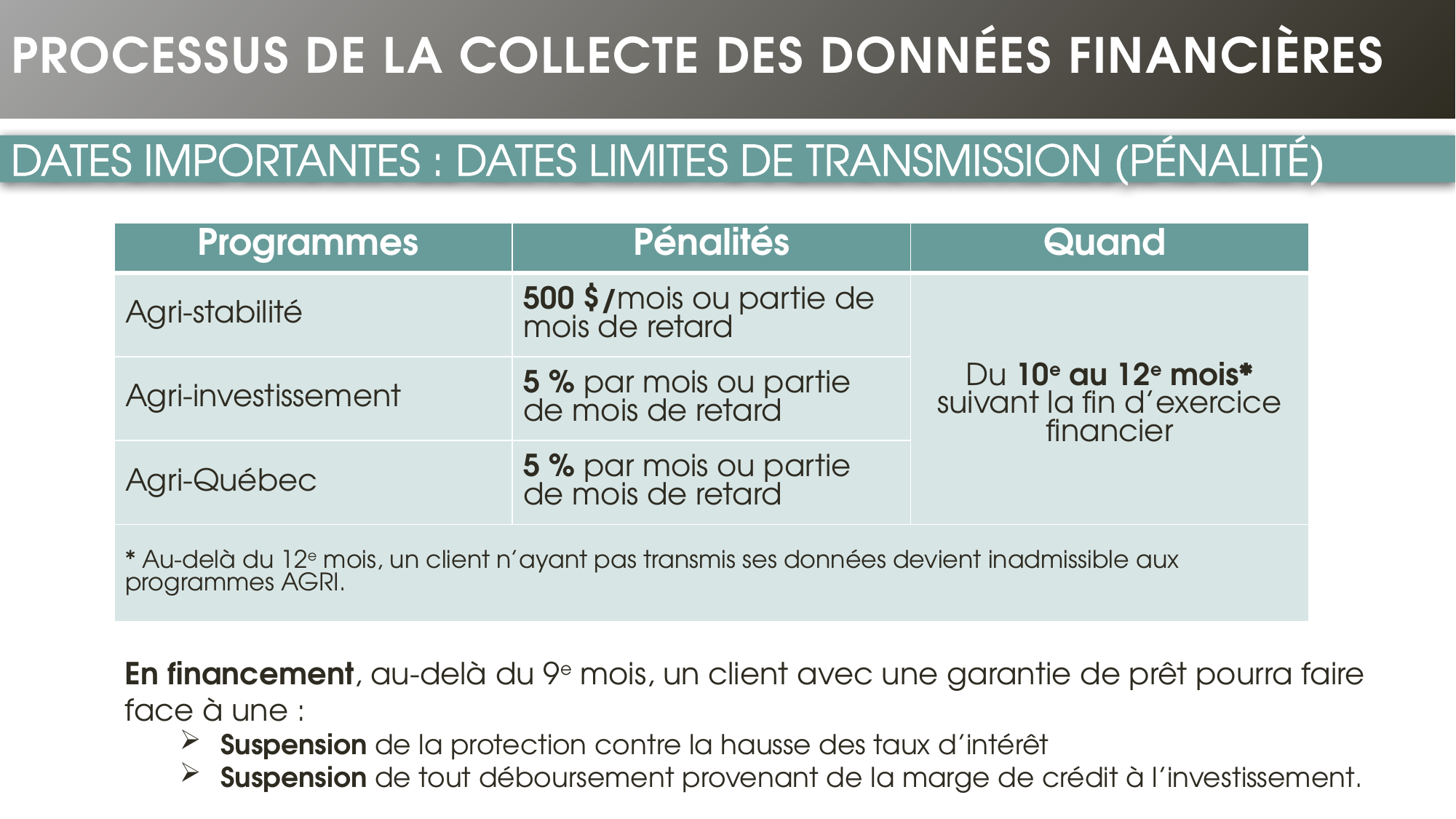

Processus de la collecte des données financières
Dates importantes : Dates limites de transmission (pénalité)
| Programmes | Pénalités | Quand |
| --- | --- | --- |
| Agri-stabilité | 500 $/mois ou partie de mois de retard | Du 10e au 12e mois\* suivant la fin d’exercice financier |
| Agri-investissement | 5 % par mois ou partie de mois de retard |  |
| Agri-Québec | 5 % par mois ou partie de mois de retard |  |
| \* Au-delà du 12e mois, un client n’ayant pas transmis ses données devient inadmissible aux programmes AGRI. |  |  |
En financement, au-delà du 9e mois, un client avec une garantie de prêt pourra faire face à une :
Suspension de la protection contre la hausse des taux d’intérêt
Suspension de tout déboursement provenant de la marge de crédit à l’investissement.